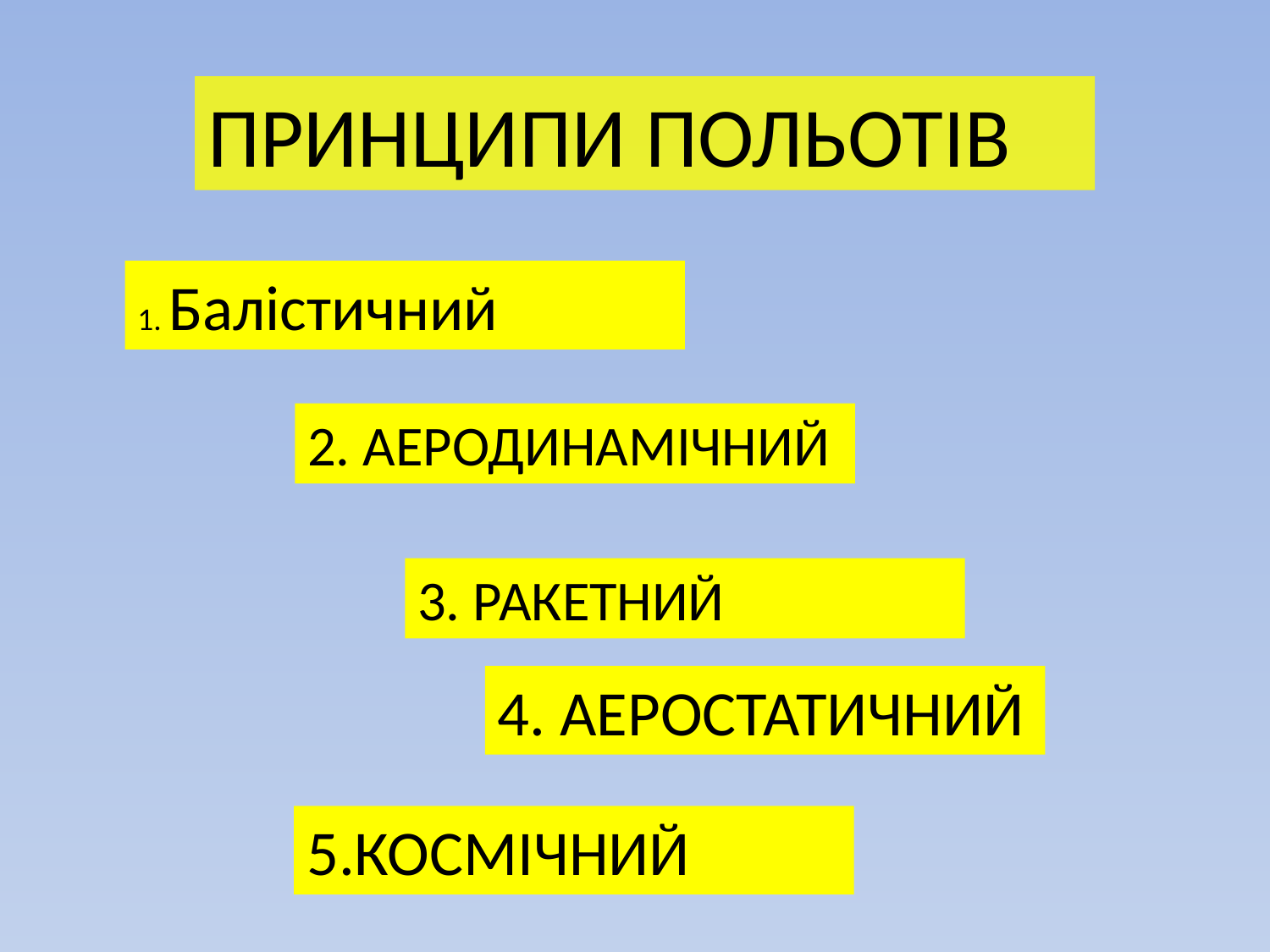

ПРИНЦИПИ ПОЛЬОТІВ
1. Балістичний
2. АЕРОДИНАМІЧНИЙ
3. РАКЕТНИЙ
4. АЕРОСТАТИЧНИЙ
5.КОСМІЧНИЙ